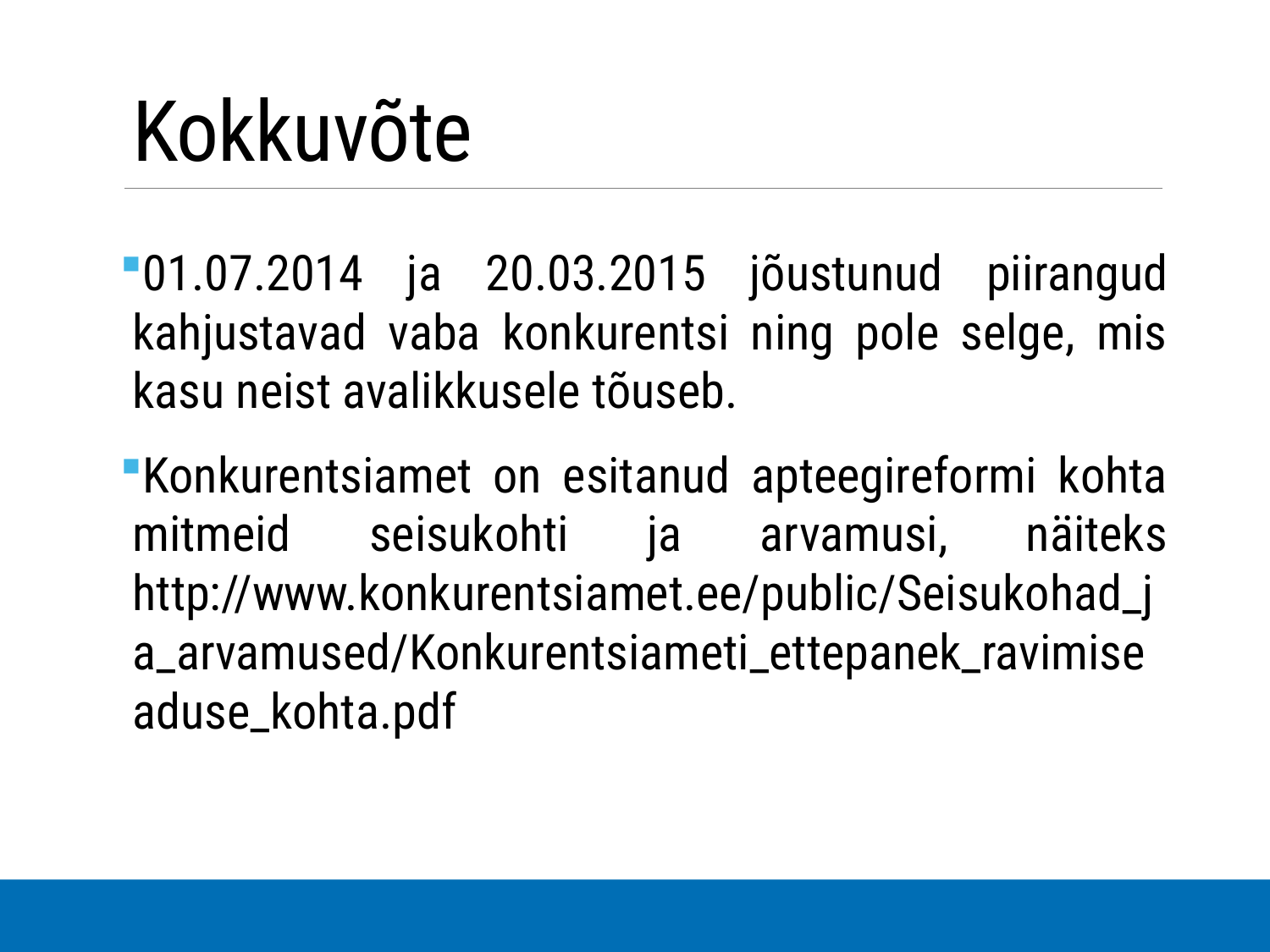

# Kokkuvõte
01.07.2014 ja 20.03.2015 jõustunud piirangud kahjustavad vaba konkurentsi ning pole selge, mis kasu neist avalikkusele tõuseb.
Konkurentsiamet on esitanud apteegireformi kohta mitmeid seisukohti ja arvamusi, näiteks http://www.konkurentsiamet.ee/public/Seisukohad_ja_arvamused/Konkurentsiameti_ettepanek_ravimiseaduse_kohta.pdf